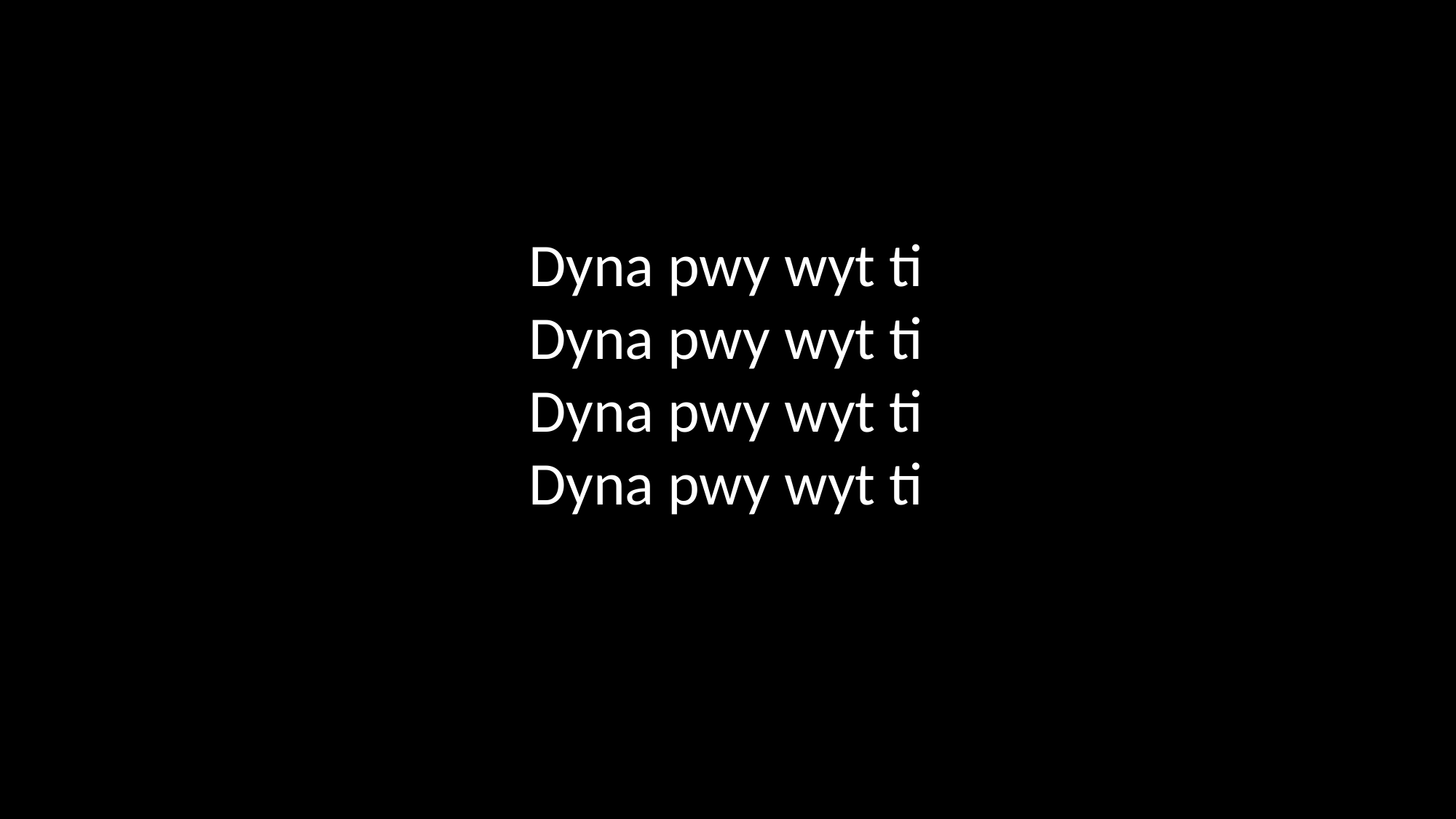

Dyna pwy wyt ti
Dyna pwy wyt ti
Dyna pwy wyt ti
Dyna pwy wyt ti